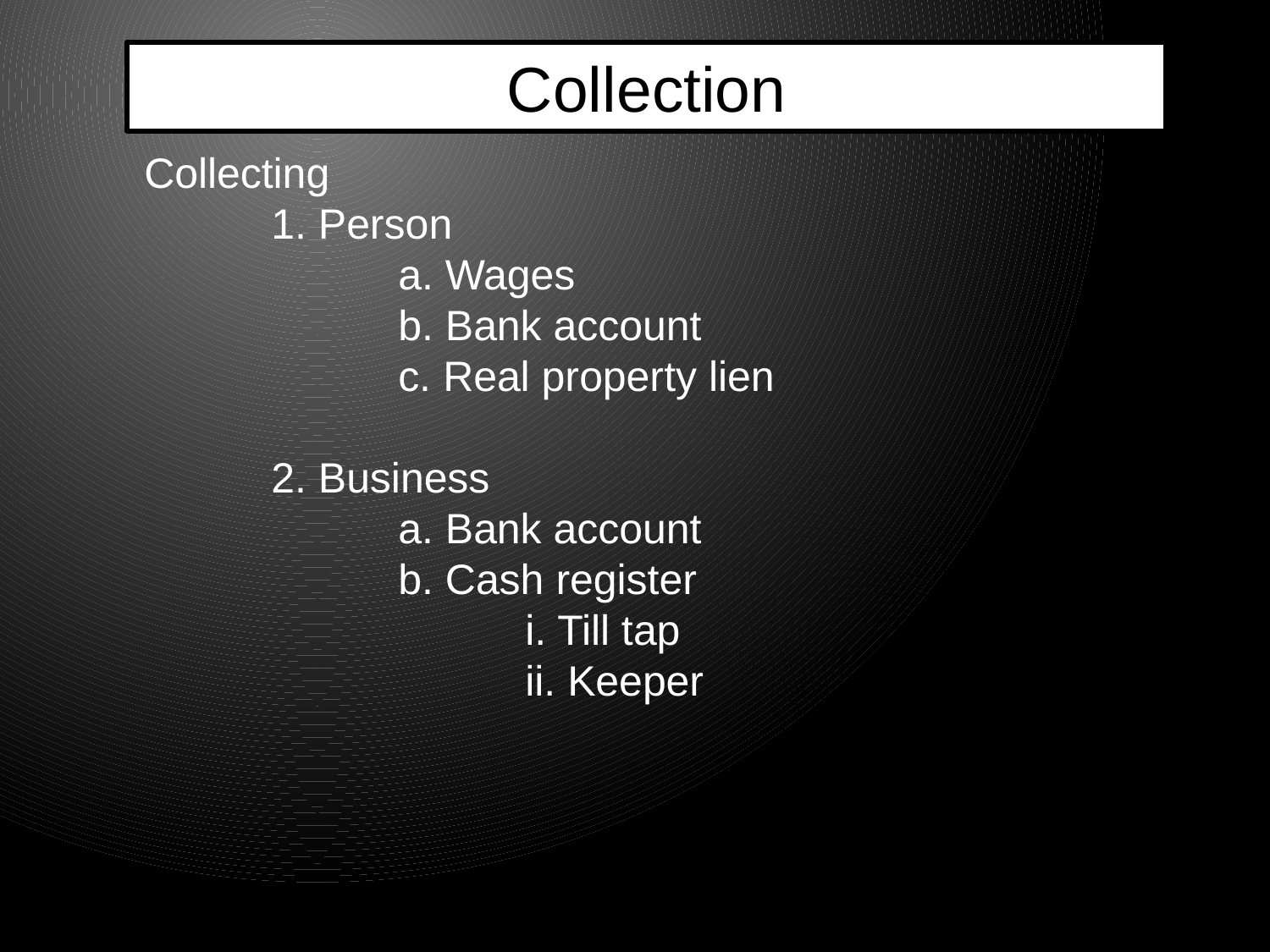

Collection
Collecting
	1. Person
		a. Wages
		b. Bank account
		c. Real property lien

	2. Business
		a. Bank account
		b. Cash register
			i. Till tap
			ii. Keeper